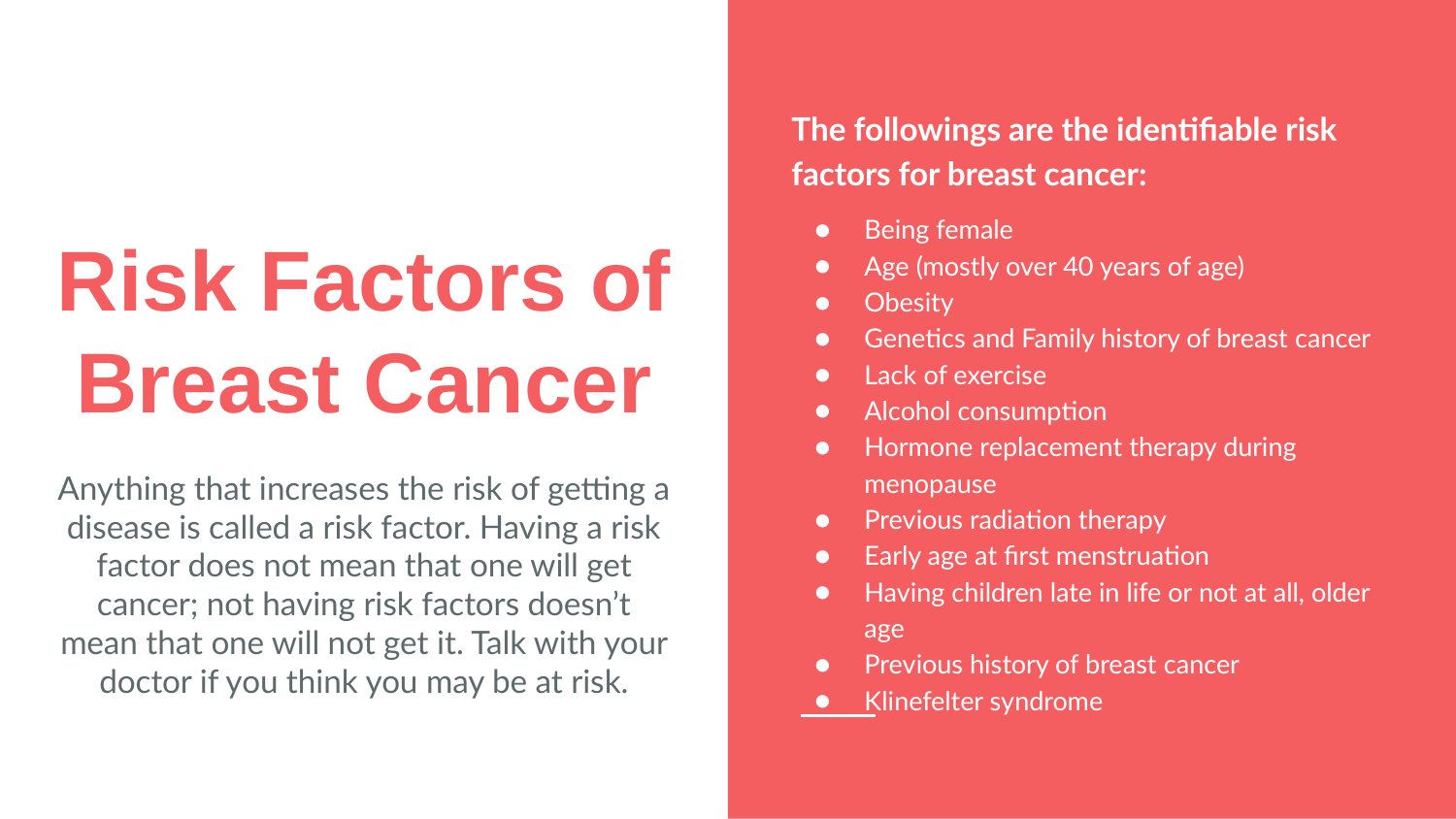

The followings are the identifiable risk factors for breast cancer:
Being female
Age (mostly over 40 years of age)
Obesity
Genetics and Family history of breast cancer
Lack of exercise
Alcohol consumption
Hormone replacement therapy during menopause
Previous radiation therapy
Early age at first menstruation
Having children late in life or not at all, older age
Previous history of breast cancer
Klinefelter syndrome
# Risk Factors of Breast Cancer
Anything that increases the risk of getting a disease is called a risk factor. Having a risk factor does not mean that one will get cancer; not having risk factors doesn’t mean that one will not get it. Talk with your doctor if you think you may be at risk.